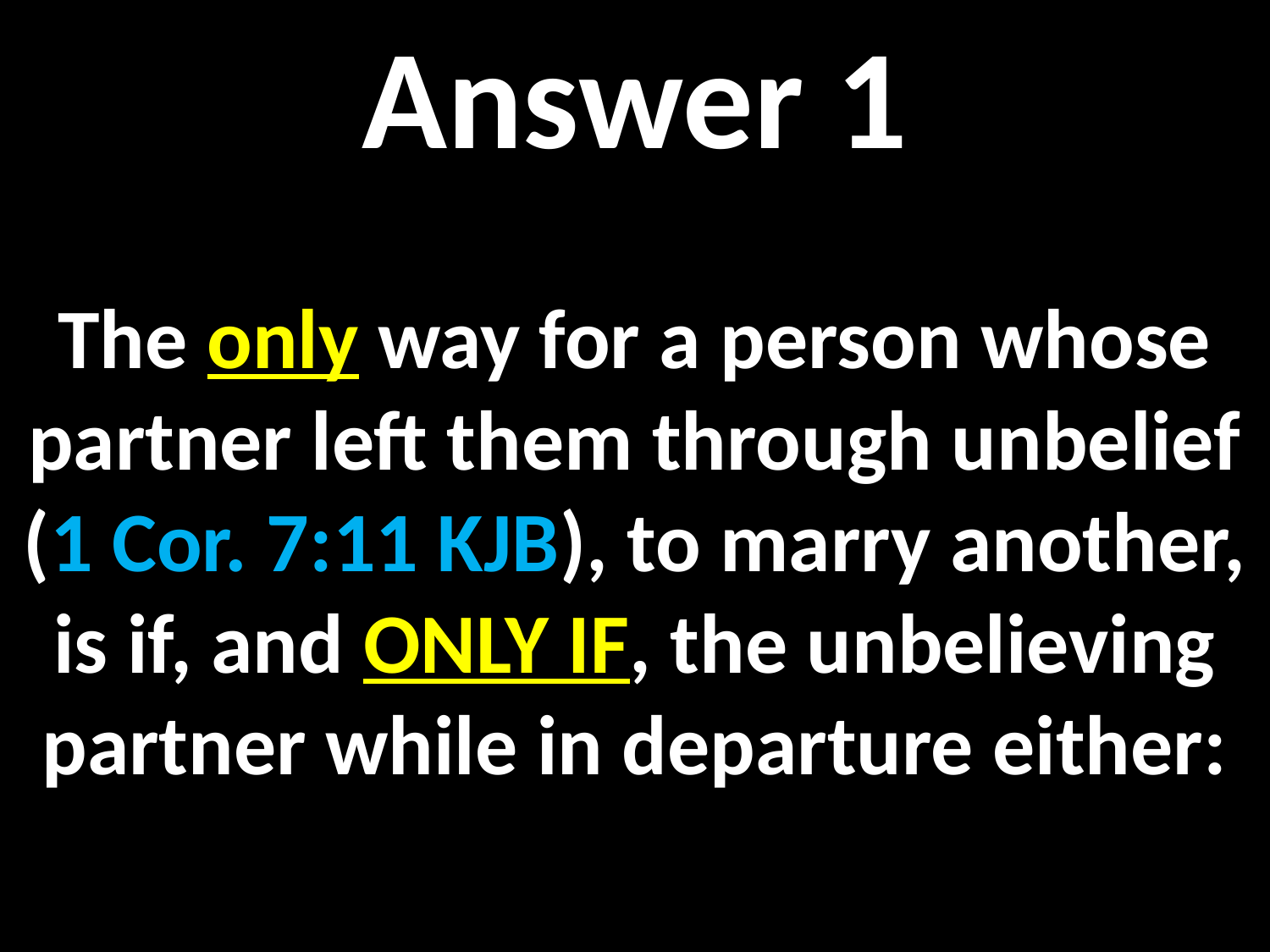

Answer 1
The only way for a person whose partner left them through unbelief (1 Cor. 7:11 KJB), to marry another, is if, and ONLY IF, the unbelieving partner while in departure either: